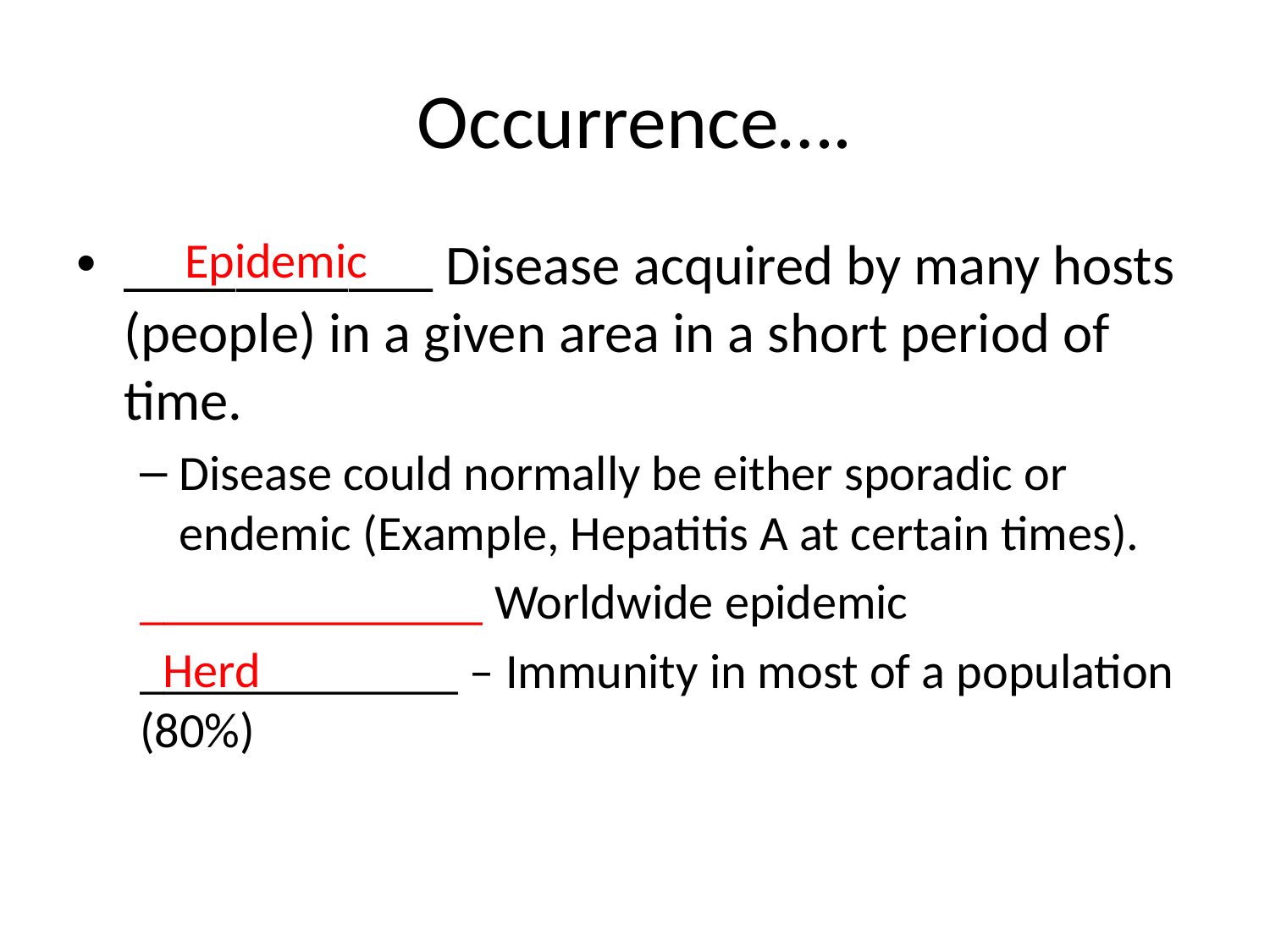

# Occurrence….
___________ Disease acquired by many hosts (people) in a given area in a short period of time.
Disease could normally be either sporadic or endemic (Example, Hepatitis A at certain times).
______________ Worldwide epidemic
_____________ – Immunity in most of a population (80%)
Epidemic
Herd